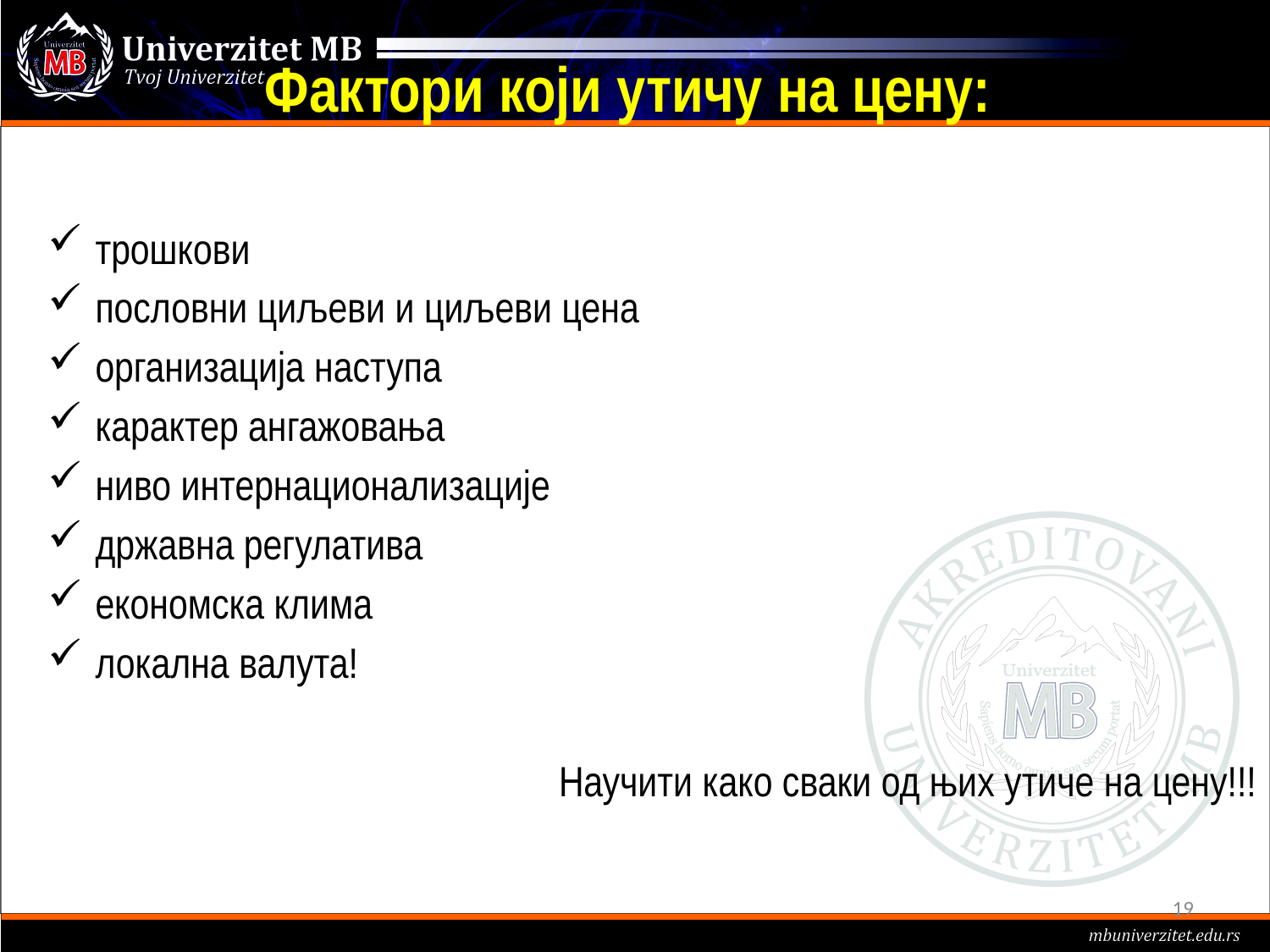

# Фактори који утичу на цену:

трошкови
пословни циљеви и циљеви цена
организација наступа
карактер ангажовања
ниво интернационализације
државна регулатива
економска клима
локална валута!

Научити како сваки од њих утиче на цену!!!
19